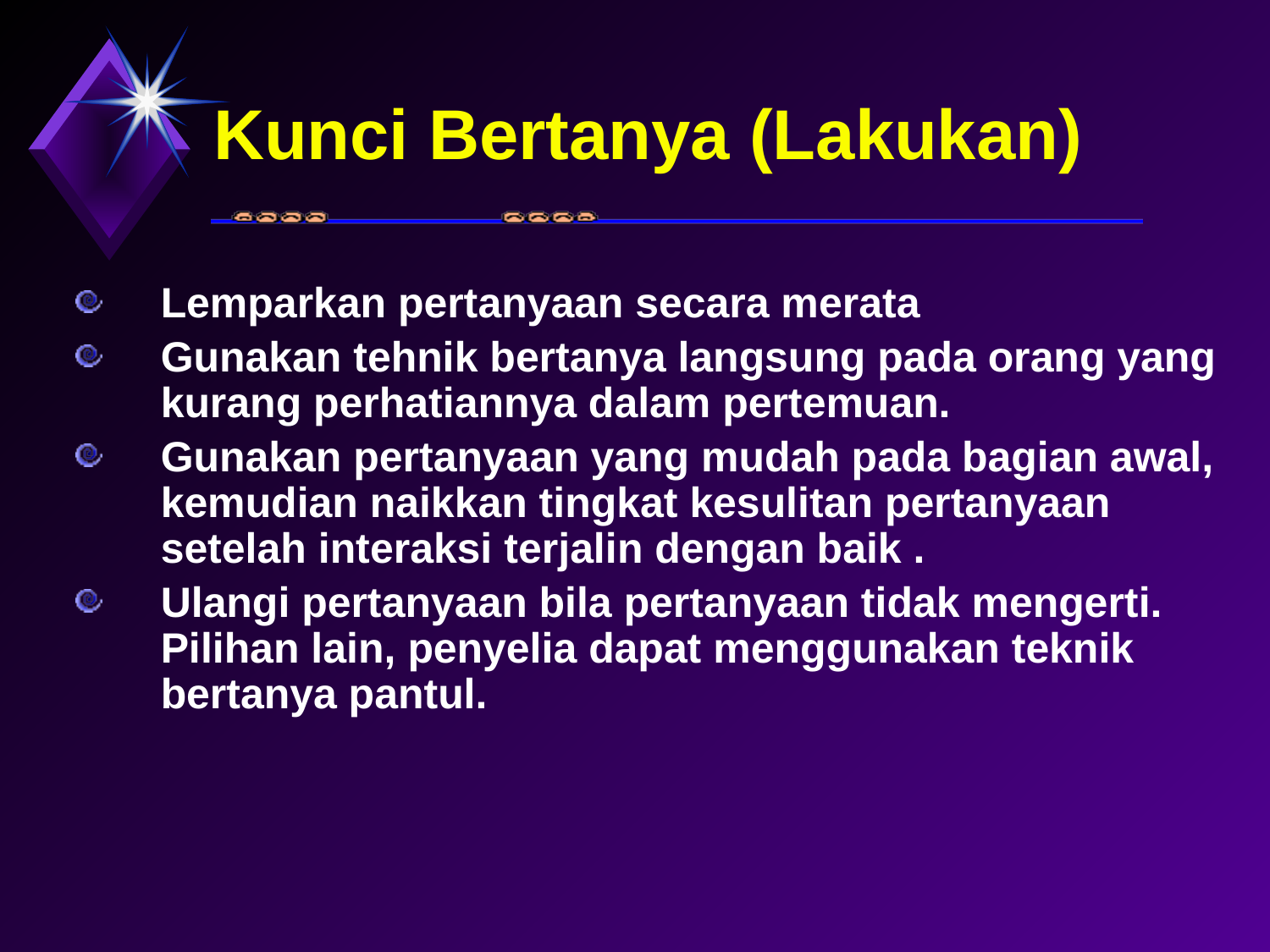

# Kunci Bertanya (Lakukan)
Lemparkan pertanyaan secara merata
Gunakan tehnik bertanya langsung pada orang yang kurang perhatiannya dalam pertemuan.
Gunakan pertanyaan yang mudah pada bagian awal, kemudian naikkan tingkat kesulitan pertanyaan setelah interaksi terjalin dengan baik .
Ulangi pertanyaan bila pertanyaan tidak mengerti. Pilihan lain, penyelia dapat menggunakan teknik bertanya pantul.